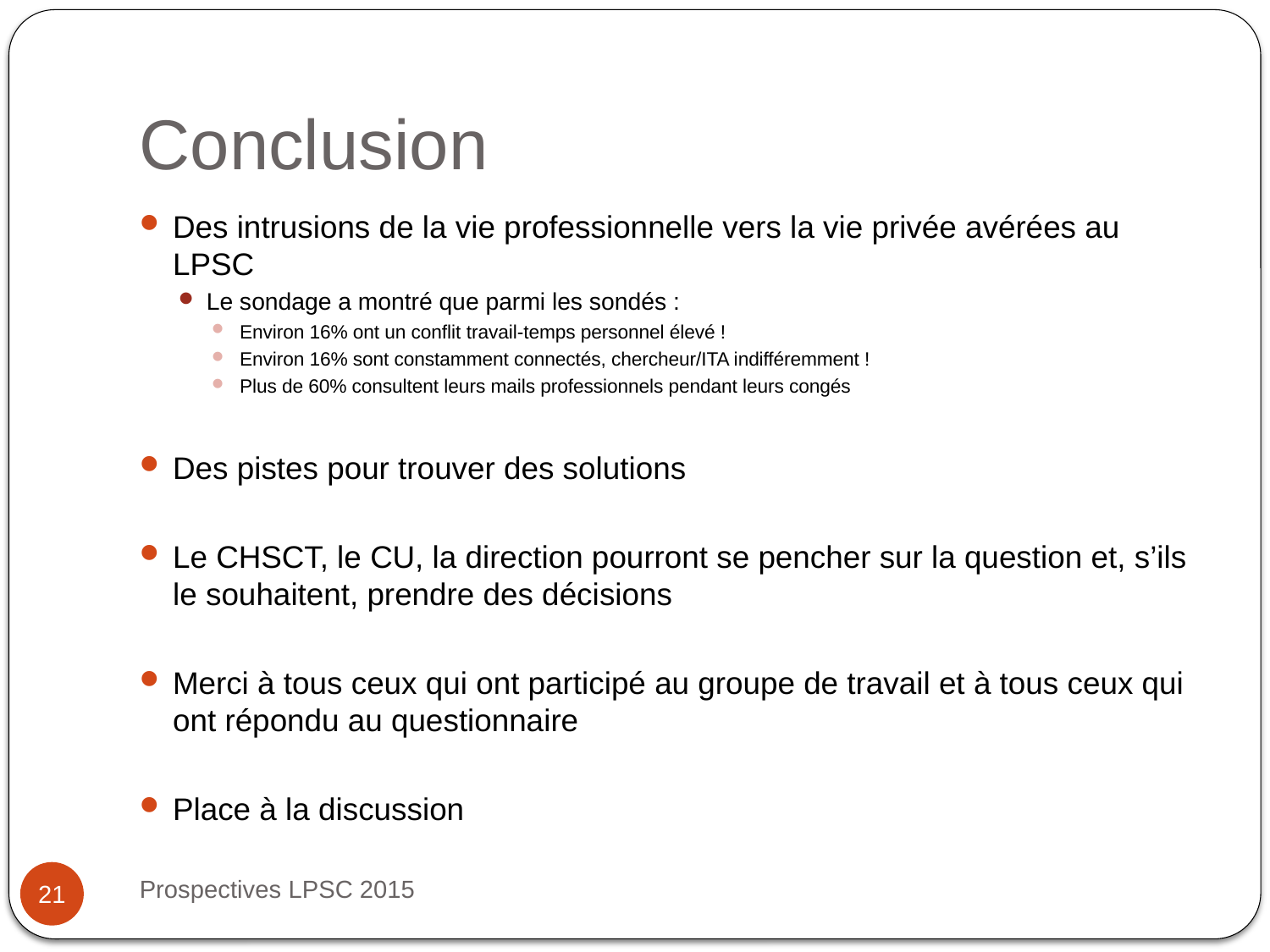

# Conclusion
Des intrusions de la vie professionnelle vers la vie privée avérées au LPSC
Le sondage a montré que parmi les sondés :
Environ 16% ont un conflit travail-temps personnel élevé !
Environ 16% sont constamment connectés, chercheur/ITA indifféremment !
Plus de 60% consultent leurs mails professionnels pendant leurs congés

Des pistes pour trouver des solutions

Le CHSCT, le CU, la direction pourront se pencher sur la question et, s’ils le souhaitent, prendre des décisions

Merci à tous ceux qui ont participé au groupe de travail et à tous ceux qui ont répondu au questionnaire

Place à la discussion

Prospectives LPSC 2015
21